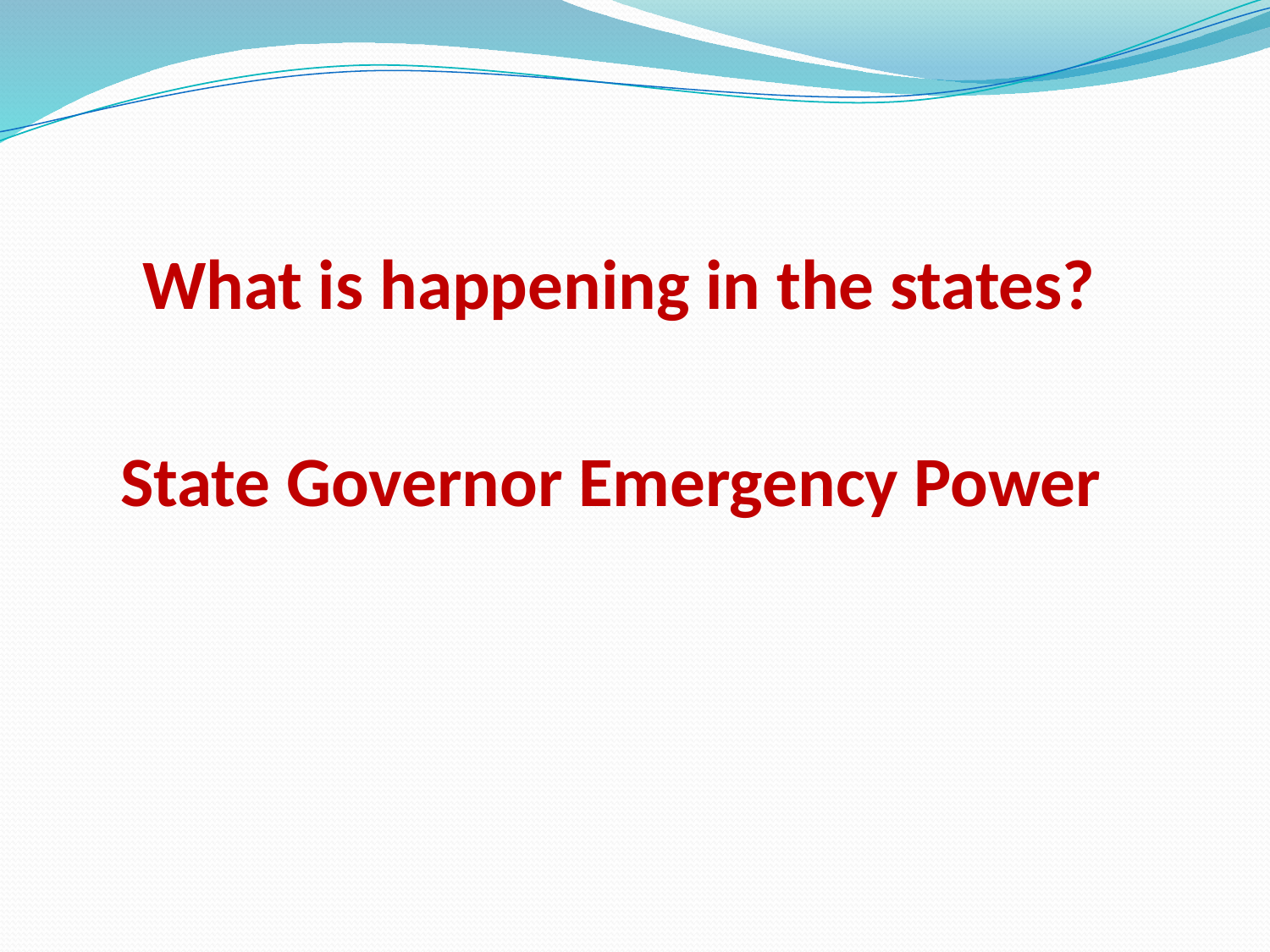

What is happening in the states?

State Governor Emergency Power